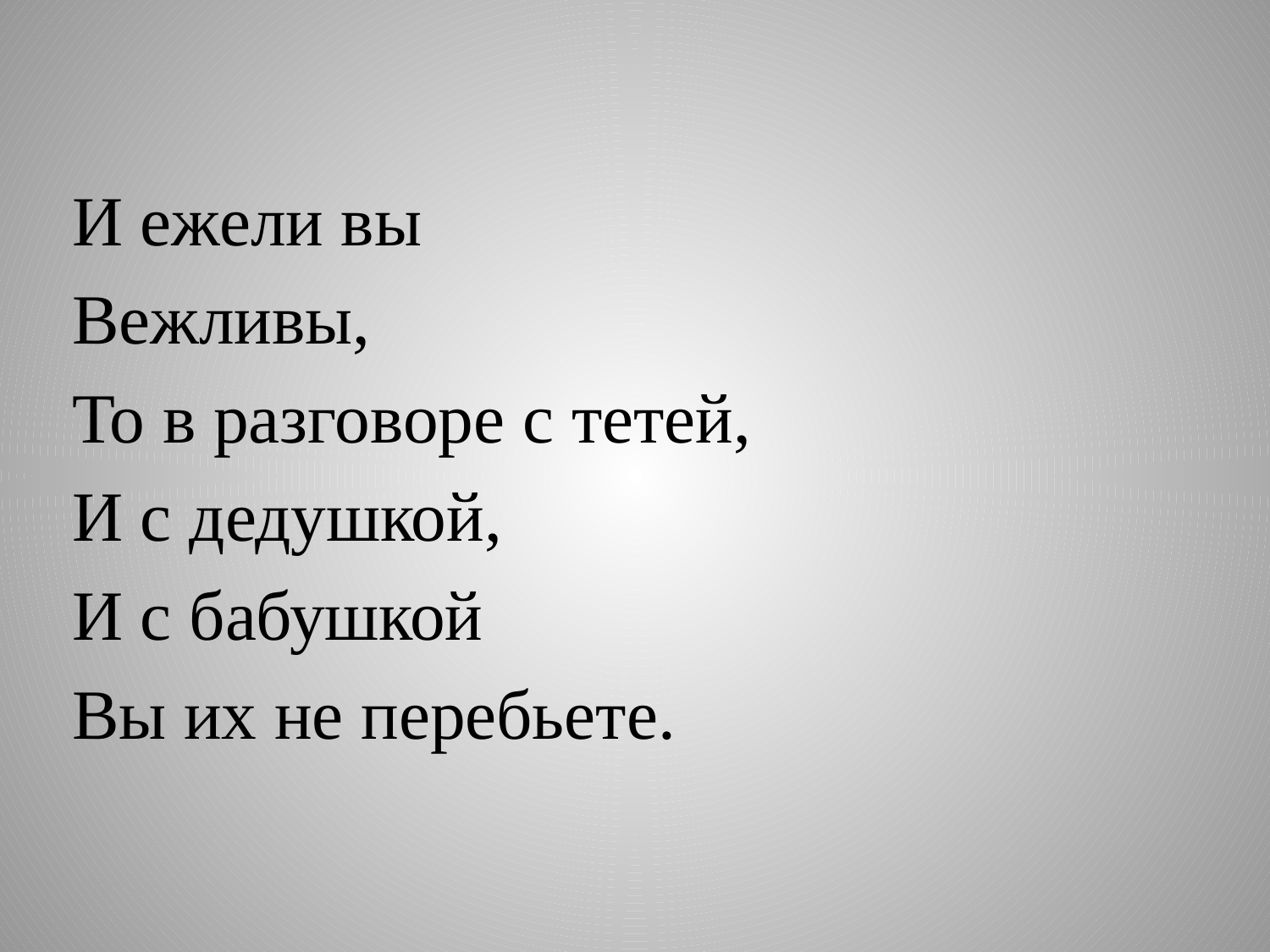

#
И ежели вы
Вежливы,
То в разговоре с тетей,
И с дедушкой,
И с бабушкой
Вы их не перебьете.